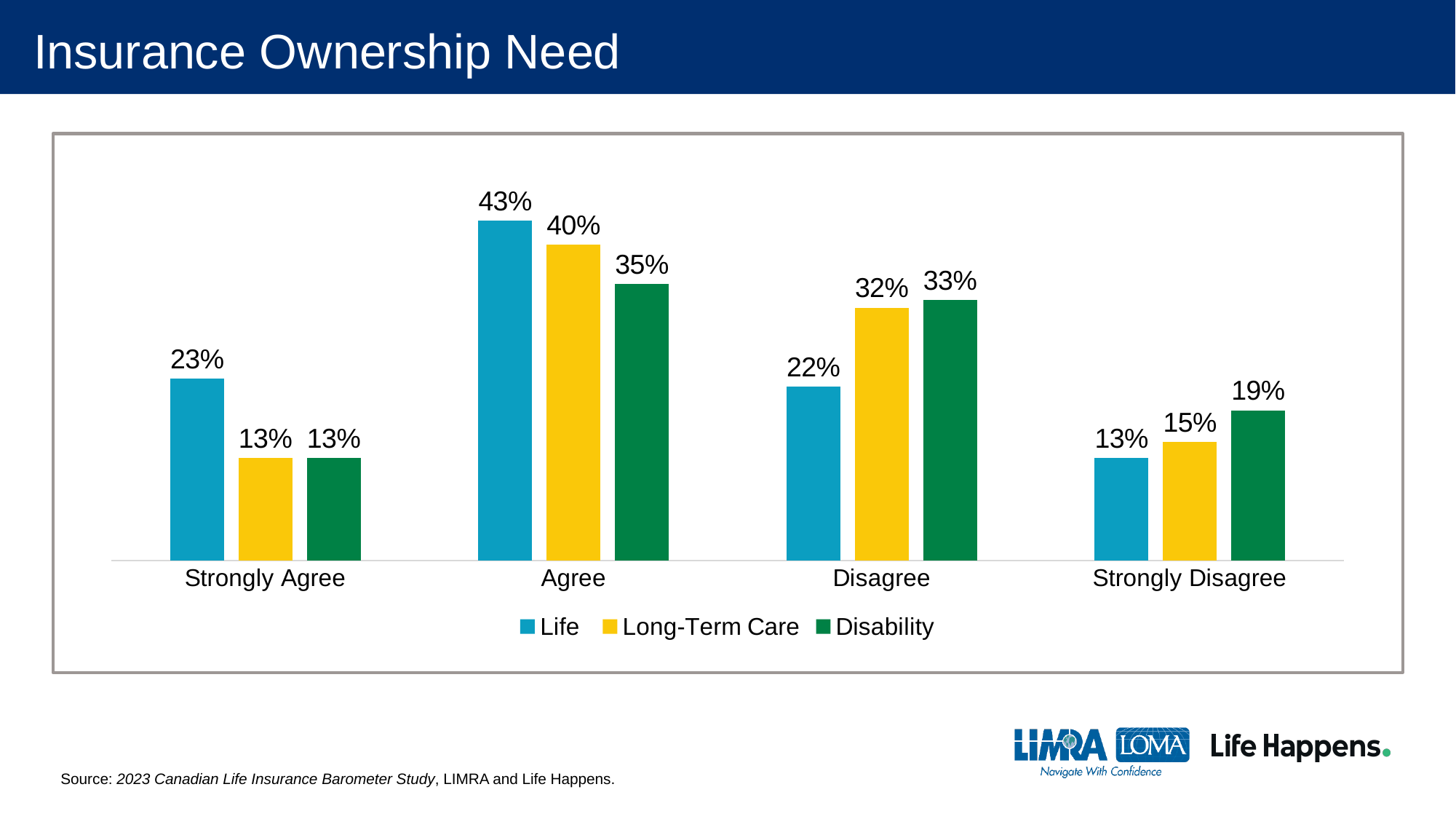

# Insurance Ownership Need

### Chart

| Category | Life  | Long-Term Care | Disability |
|---|---|---|---|
| Strongly Agree | 0.23 | 0.13 | 0.13 |
| Agree | 0.43 | 0.4 | 0.35 |
| Disagree | 0.22 | 0.32 | 0.33 |
| Strongly Disagree | 0.13 | 0.15 | 0.19 |
Source: 2023 Canadian Life Insurance Barometer Study, LIMRA and Life Happens.